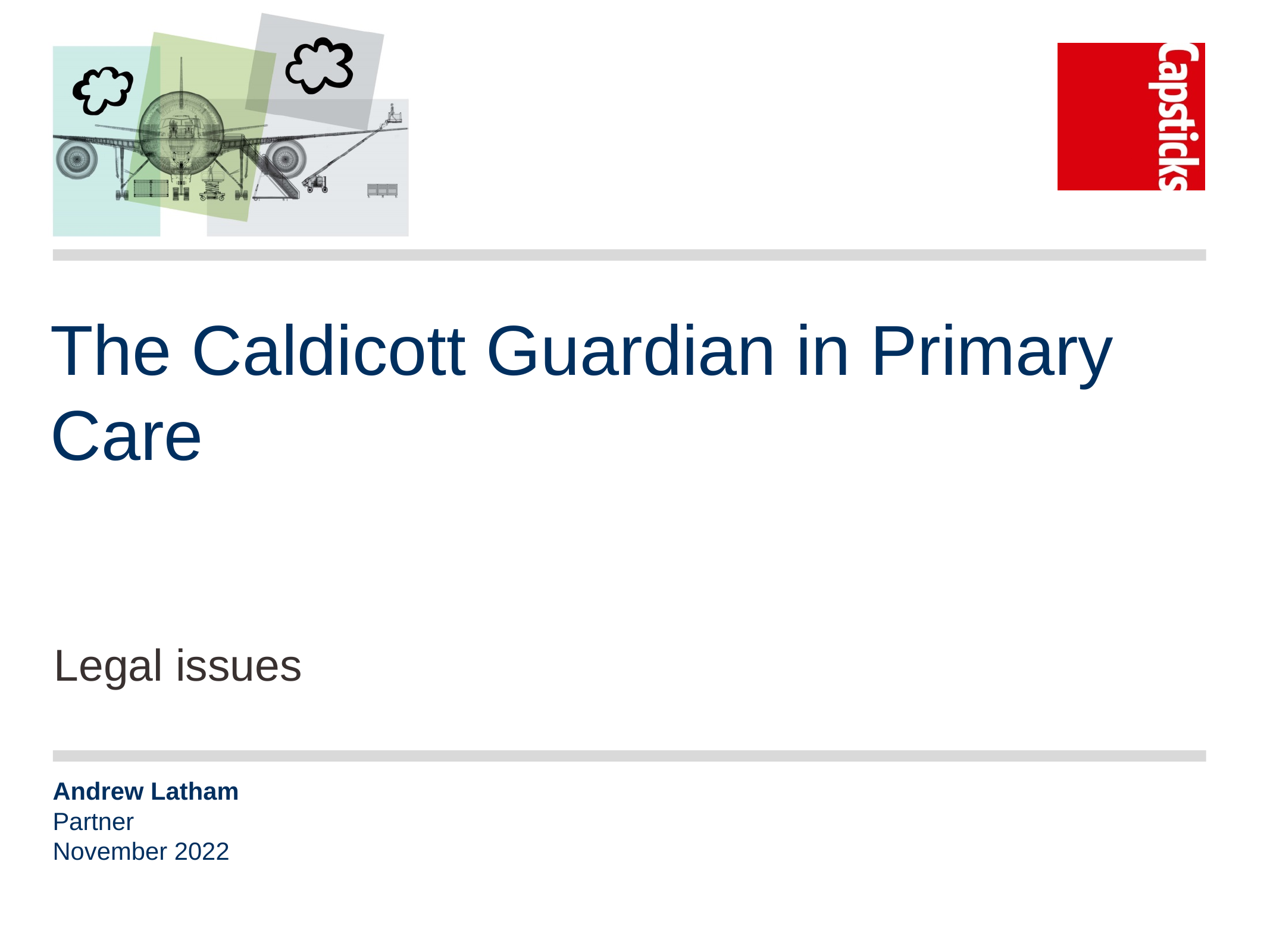

# The Caldicott Guardian in Primary Care
Legal issues

Andrew Latham
Partner
November 2022